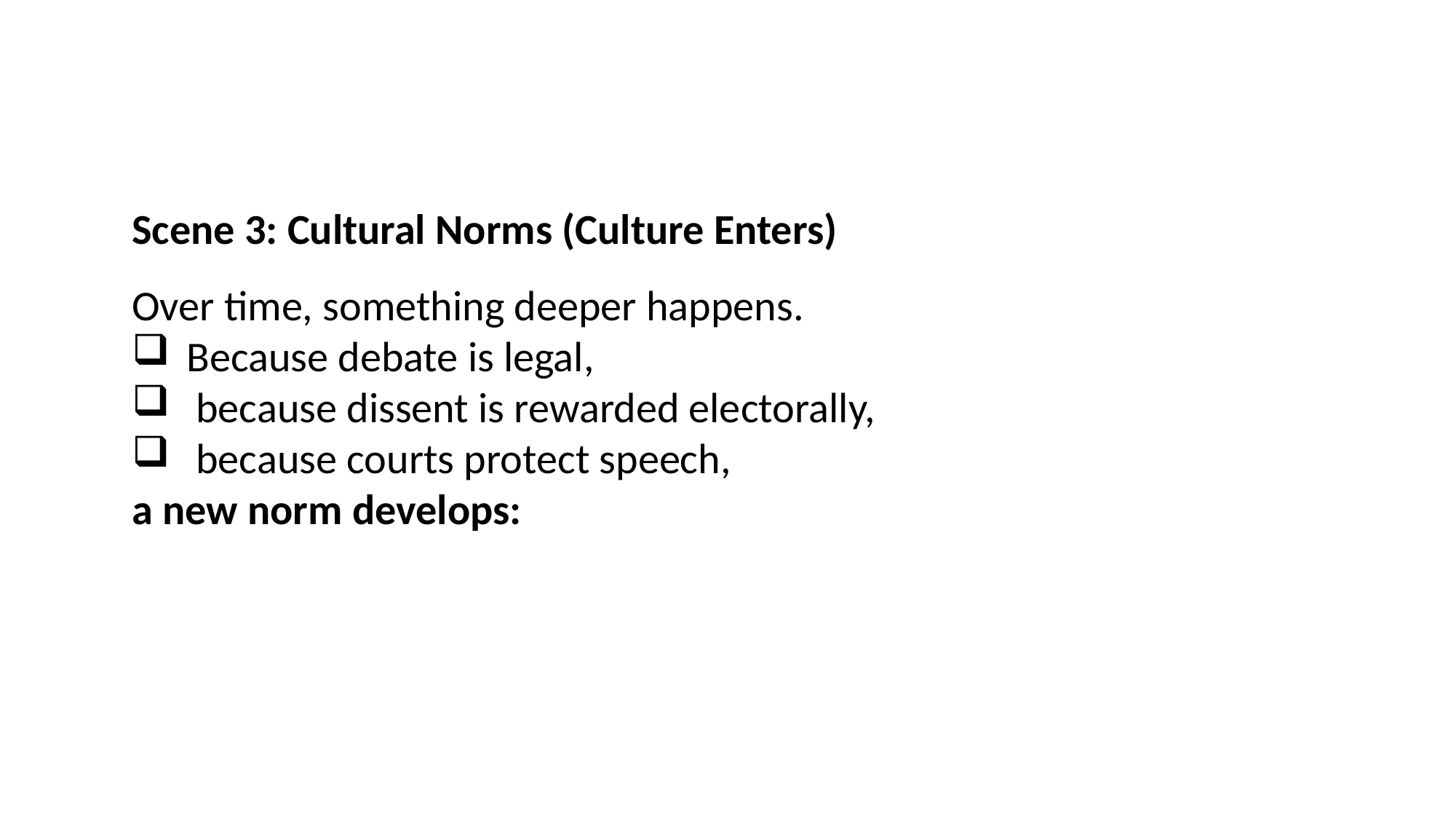

Scene 3: Cultural Norms (Culture Enters)
Over time, something deeper happens.
Because debate is legal,
 because dissent is rewarded electorally,
 because courts protect speech,
a new norm develops: